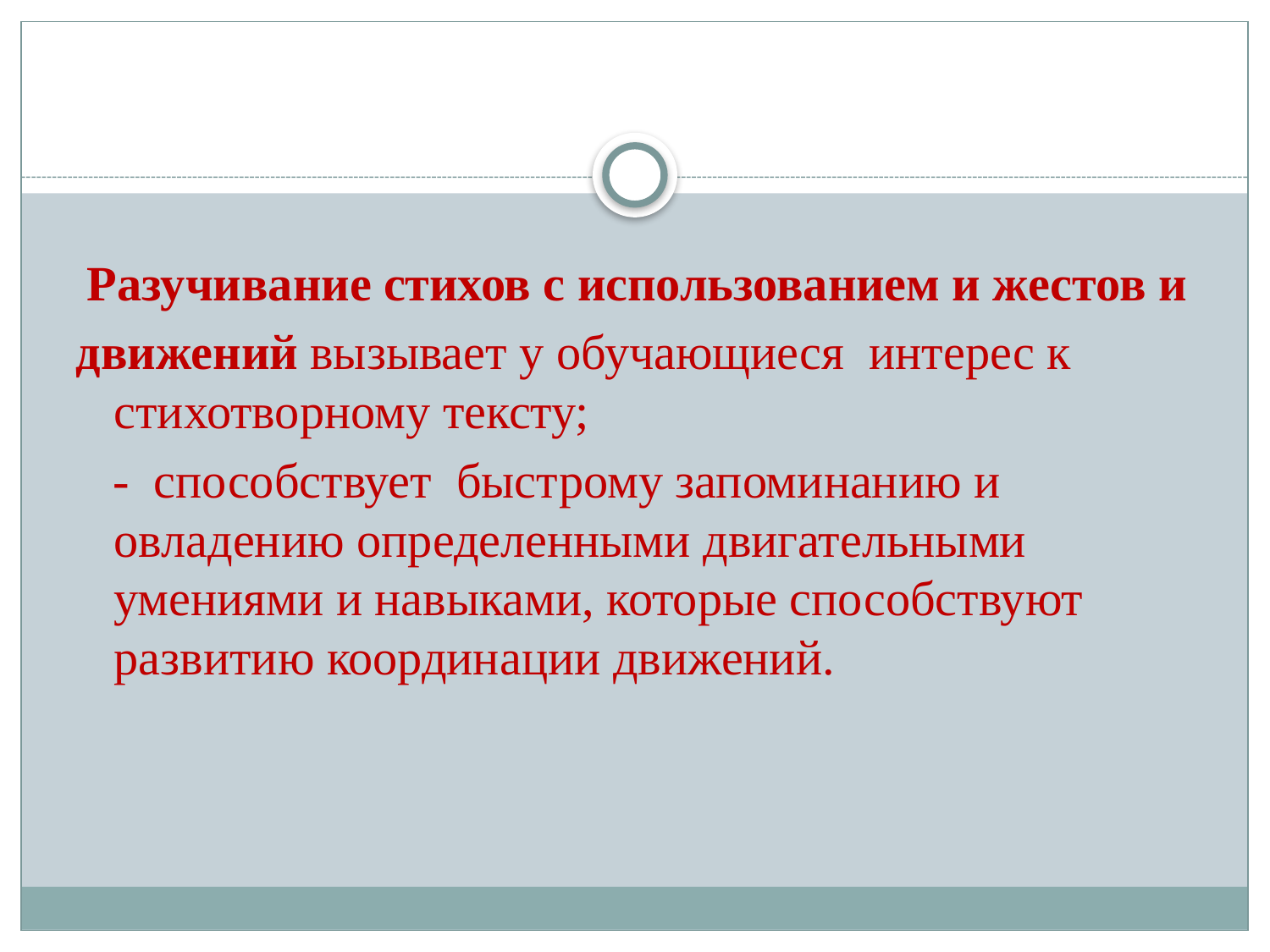

Разучивание стихов с использованием и жестов и
движений вызывает у обучающиеся  интерес к стихотворному тексту;
   -  способствует  быстрому запоминанию и  овладению определенными двигательными умениями и навыками, которые способствуют развитию координации движений.